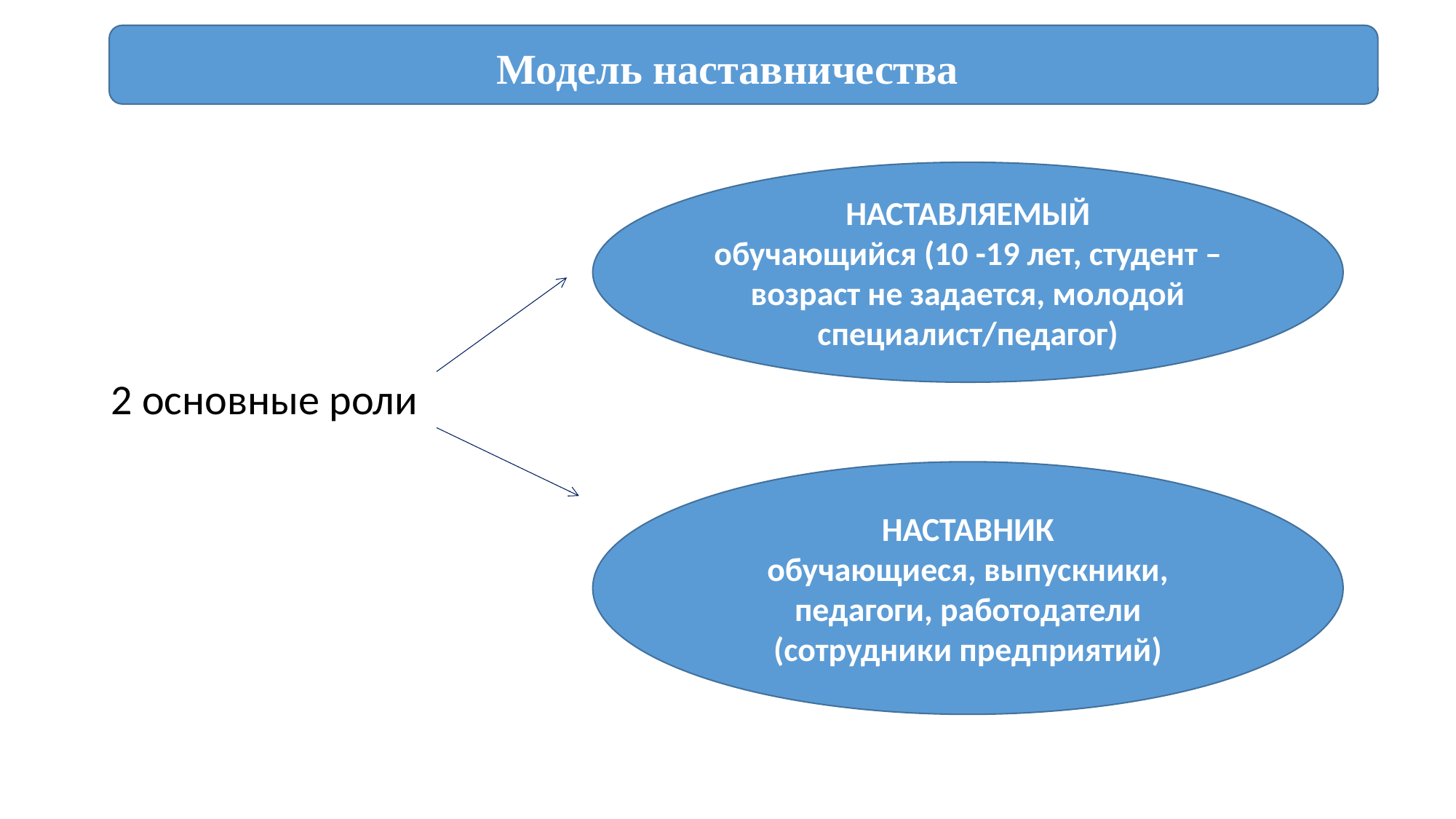

# Модель наставничества

2 основные роли

НАСТАВЛЯЕМЫЙ
обучающийся (10 -19 лет, студент – возраст не задается, молодой специалист/педагог)
НАСТАВНИК
обучающиеся, выпускники, педагоги, работодатели (сотрудники предприятий)